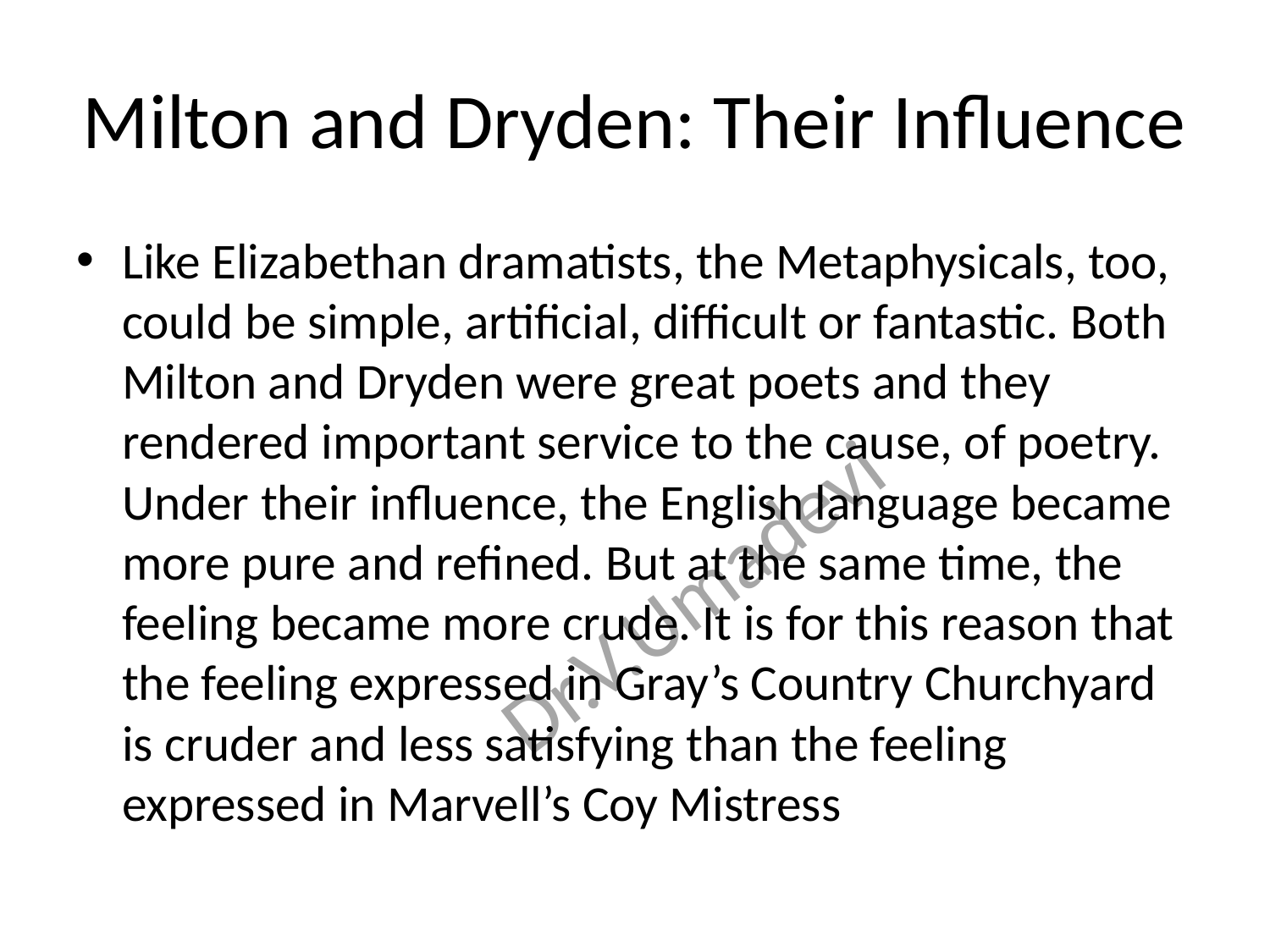

# Milton and Dryden: Their Influence
Like Elizabethan dramatists, the Metaphysicals, too, could be simple, artificial, difficult or fantastic. Both Milton and Dryden were great poets and they rendered important service to the cause, of poetry. Under their influence, the English language became more pure and refined. But at the same time, the feeling became more crude. It is for this reason that the feeling expressed in Gray’s Country Churchyard is cruder and less satisfying than the feeling expressed in Marvell’s Coy Mistress